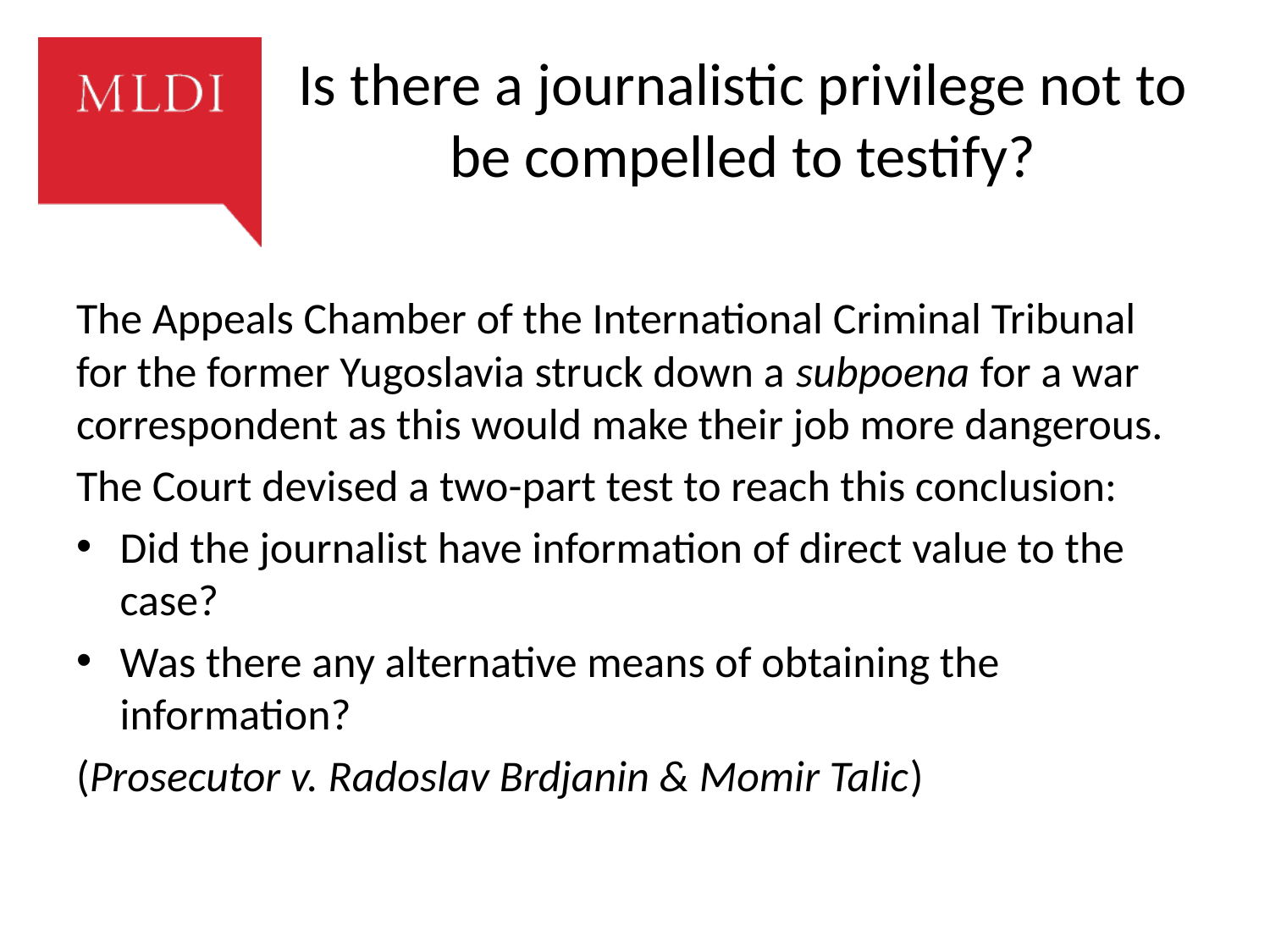

# Is there a journalistic privilege not to be compelled to testify?

The Appeals Chamber of the International Criminal Tribunal for the former Yugoslavia struck down a subpoena for a war correspondent as this would make their job more dangerous.
The Court devised a two-part test to reach this conclusion:
Did the journalist have information of direct value to the case?
Was there any alternative means of obtaining the information?
(Prosecutor v. Radoslav Brdjanin & Momir Talic)